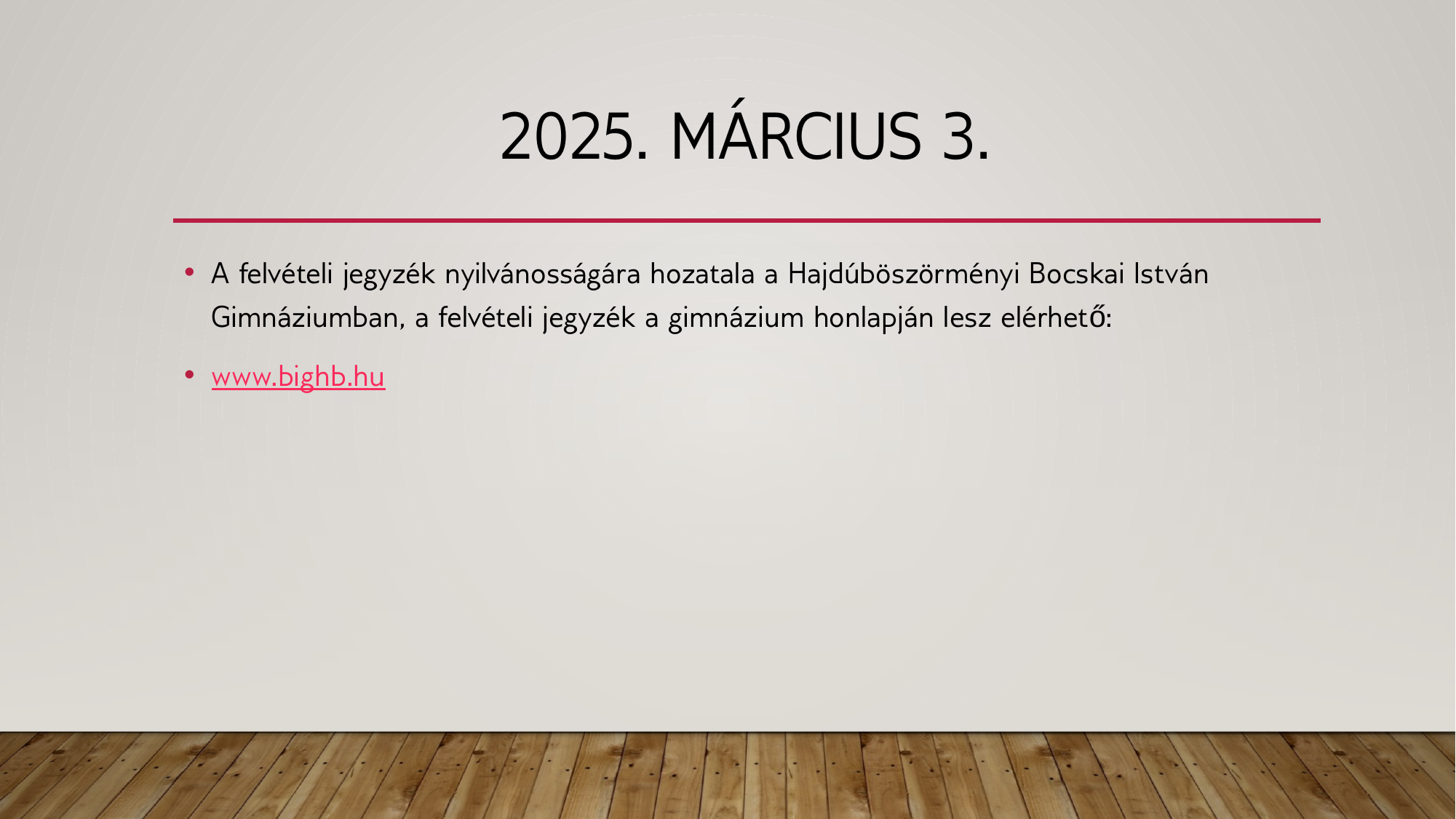

# 2025. Március 3.
A felvételi jegyzék nyilvánosságára hozatala a Hajdúböszörményi Bocskai István Gimnáziumban, a felvételi jegyzék a gimnázium honlapján lesz elérhető:
www.bighb.hu